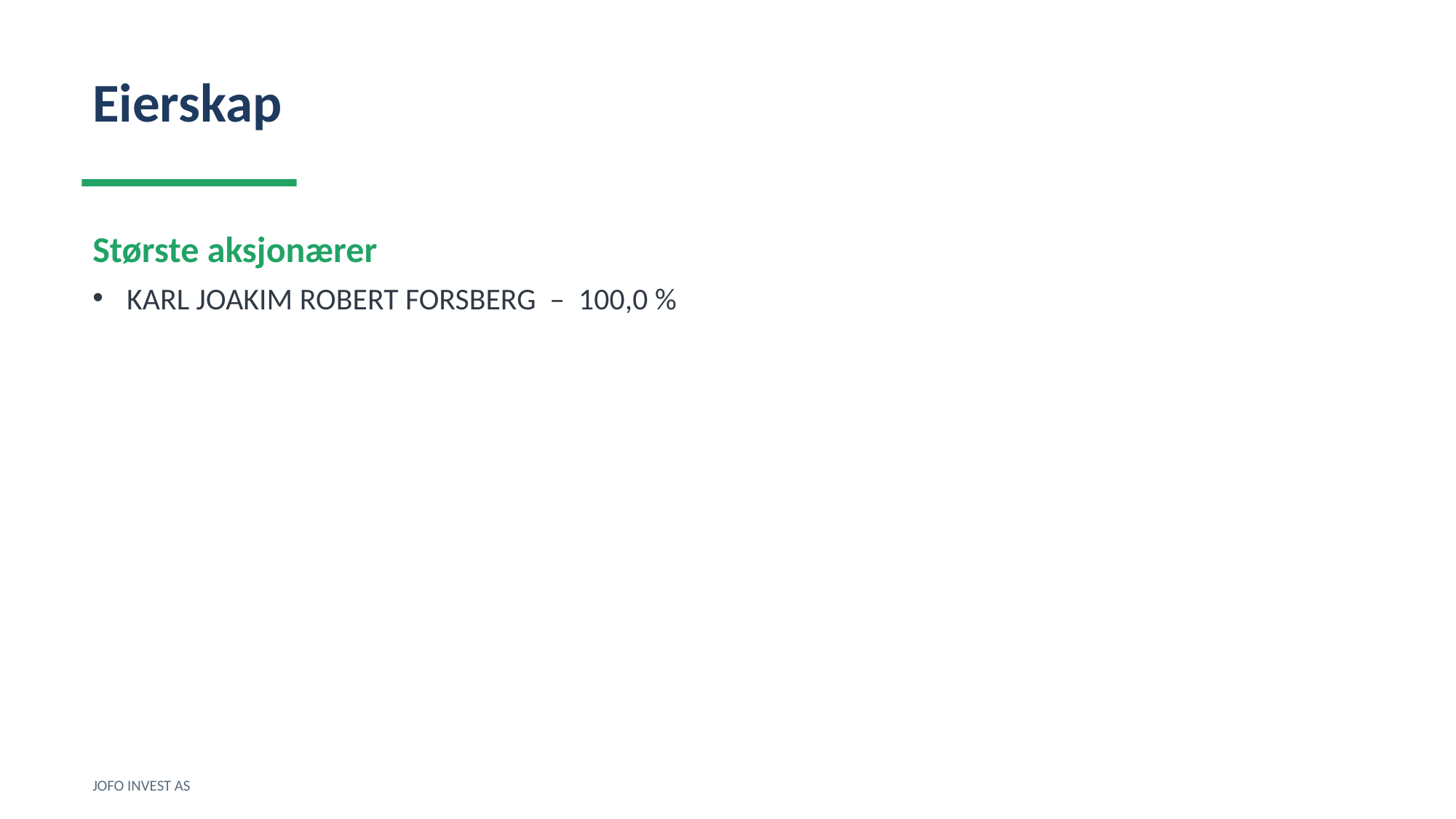

Eierskap

Største aksjonærer
KARL JOAKIM ROBERT FORSBERG  –  100,0 %
JOFO INVEST AS